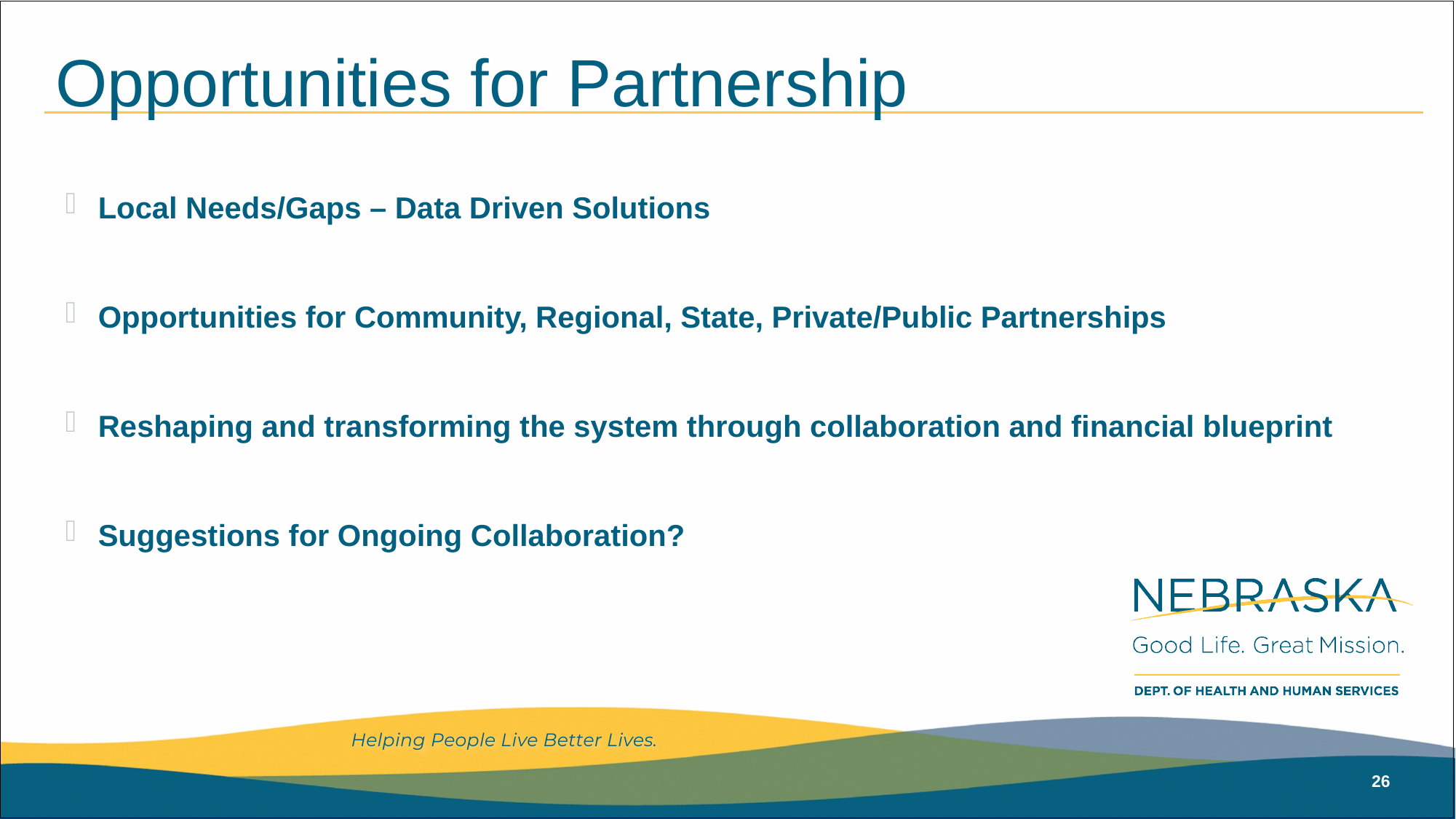

# Opportunities for Partnership

Local Needs/Gaps – Data Driven Solutions

Opportunities for Community, Regional, State, Private/Public Partnerships

Reshaping and transforming the system through collaboration and financial blueprint

Suggestions for Ongoing Collaboration?